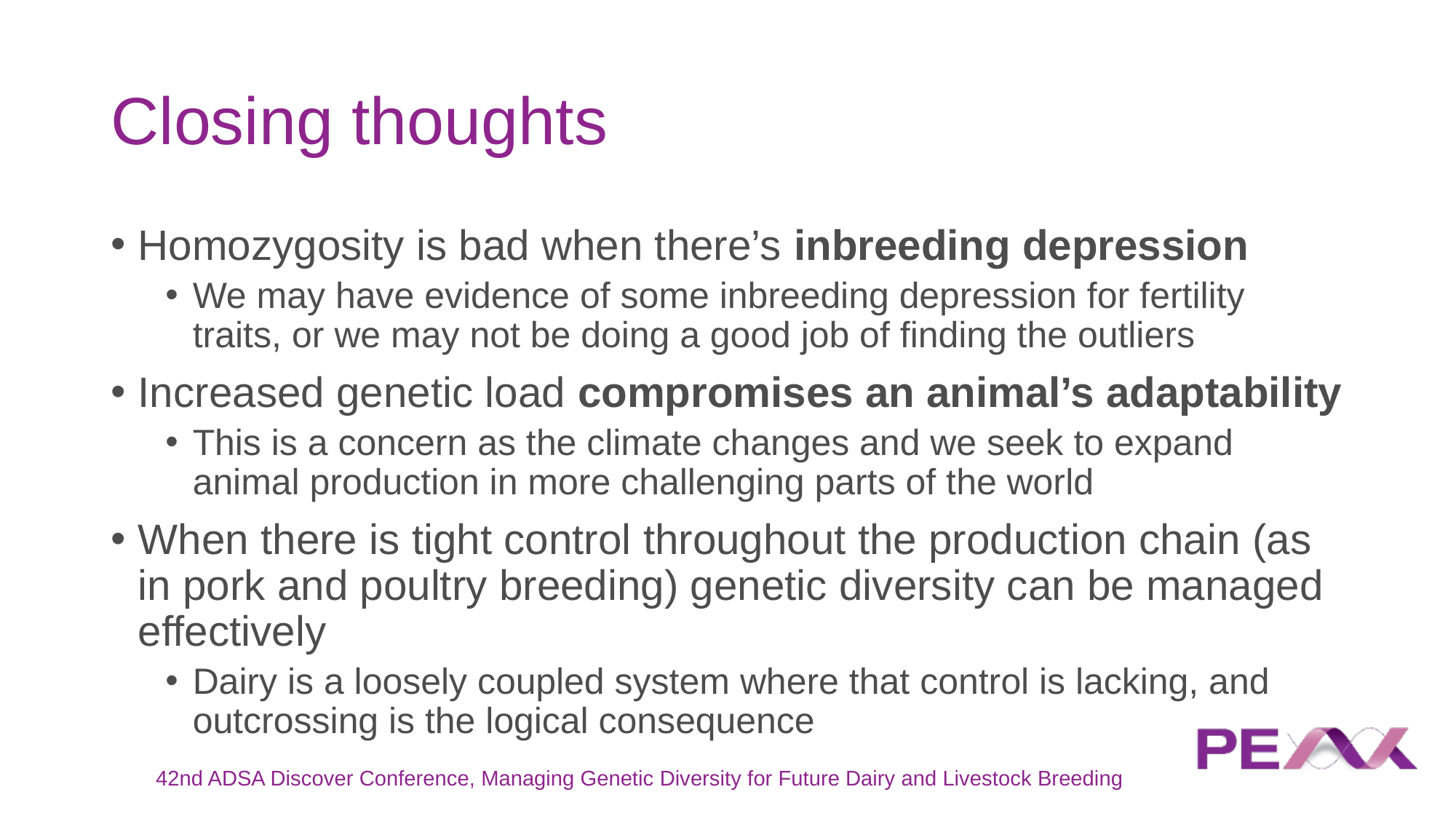

# Closing thoughts
Homozygosity is bad when there’s inbreeding depression
We may have evidence of some inbreeding depression for fertility traits, or we may not be doing a good job of finding the outliers
Increased genetic load compromises an animal’s adaptability
This is a concern as the climate changes and we seek to expand animal production in more challenging parts of the world
When there is tight control throughout the production chain (as in pork and poultry breeding) genetic diversity can be managed effectively
Dairy is a loosely coupled system where that control is lacking, and outcrossing is the logical consequence
42nd ADSA Discover Conference, Managing Genetic Diversity for Future Dairy and Livestock Breeding